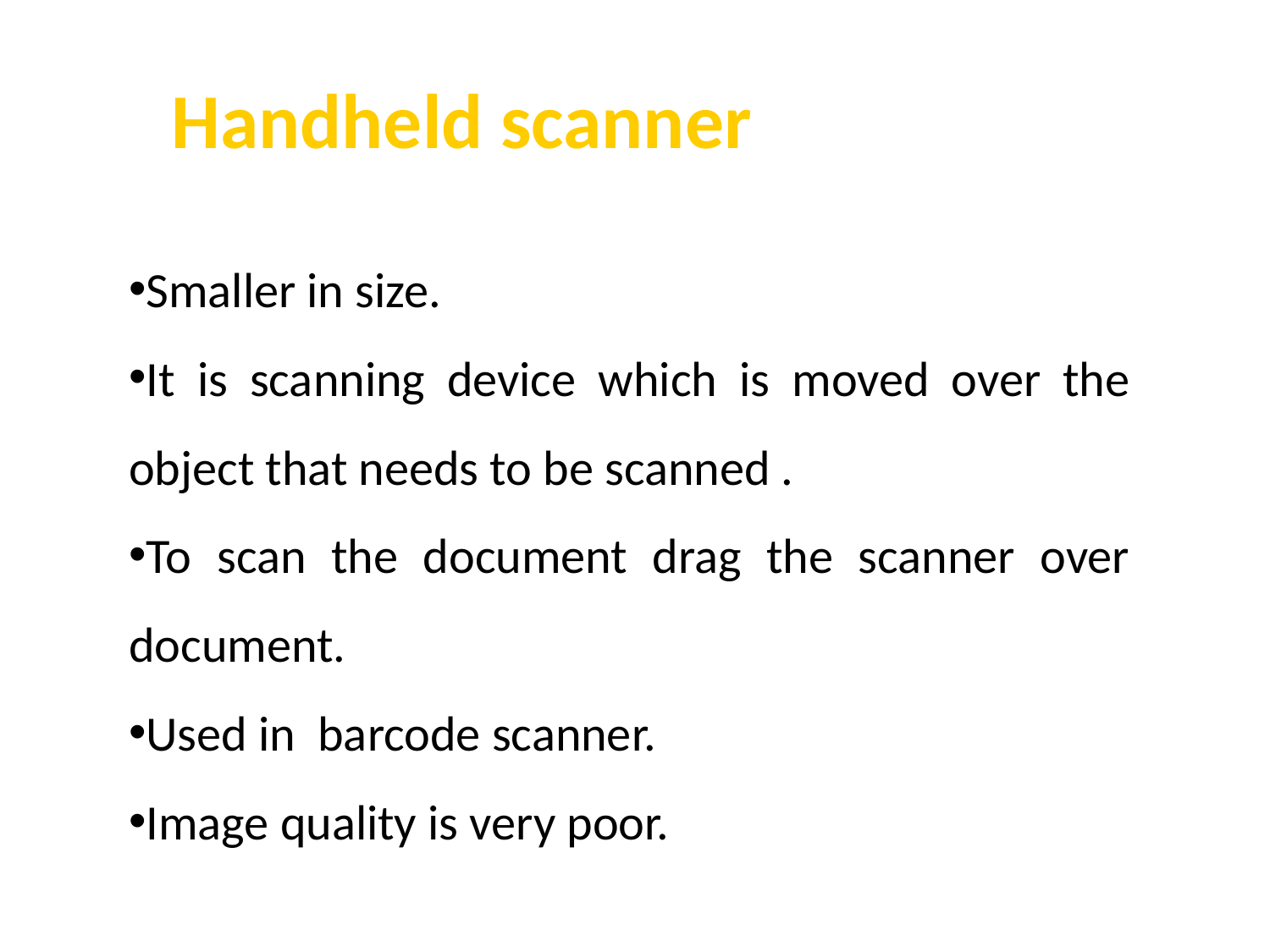

Handheld scanner
Smaller in size.
It is scanning device which is moved over the object that needs to be scanned .
To scan the document drag the scanner over document.
Used in  barcode scanner.
Image quality is very poor.